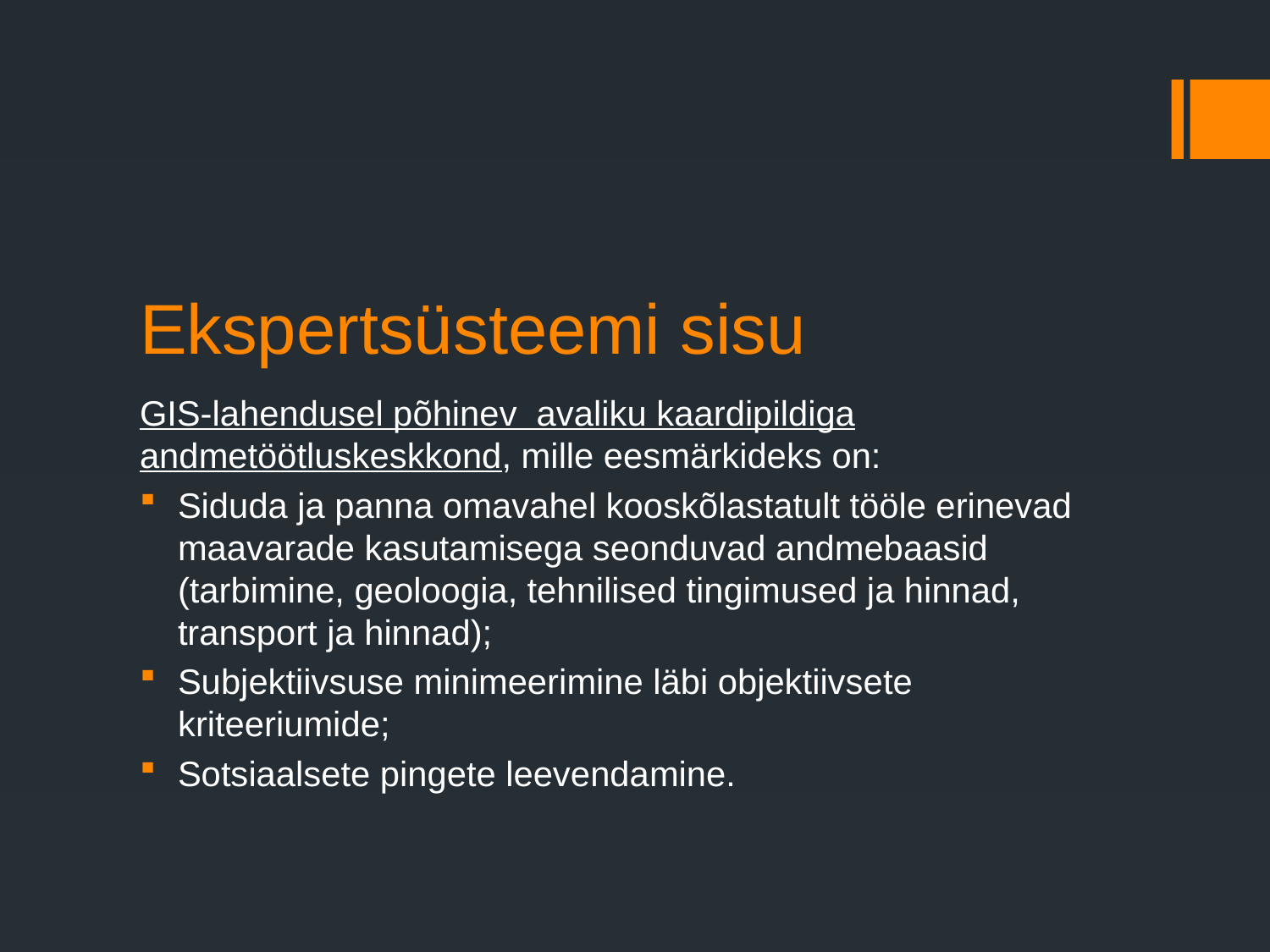

# Ekspertsüsteemi sisu
GIS-lahendusel põhinev  avaliku kaardipildiga andmetöötluskeskkond, mille eesmärkideks on:
Siduda ja panna omavahel kooskõlastatult tööle erinevad maavarade kasutamisega seonduvad andmebaasid (tarbimine, geoloogia, tehnilised tingimused ja hinnad, transport ja hinnad);
Subjektiivsuse minimeerimine läbi objektiivsete kriteeriumide;
Sotsiaalsete pingete leevendamine.